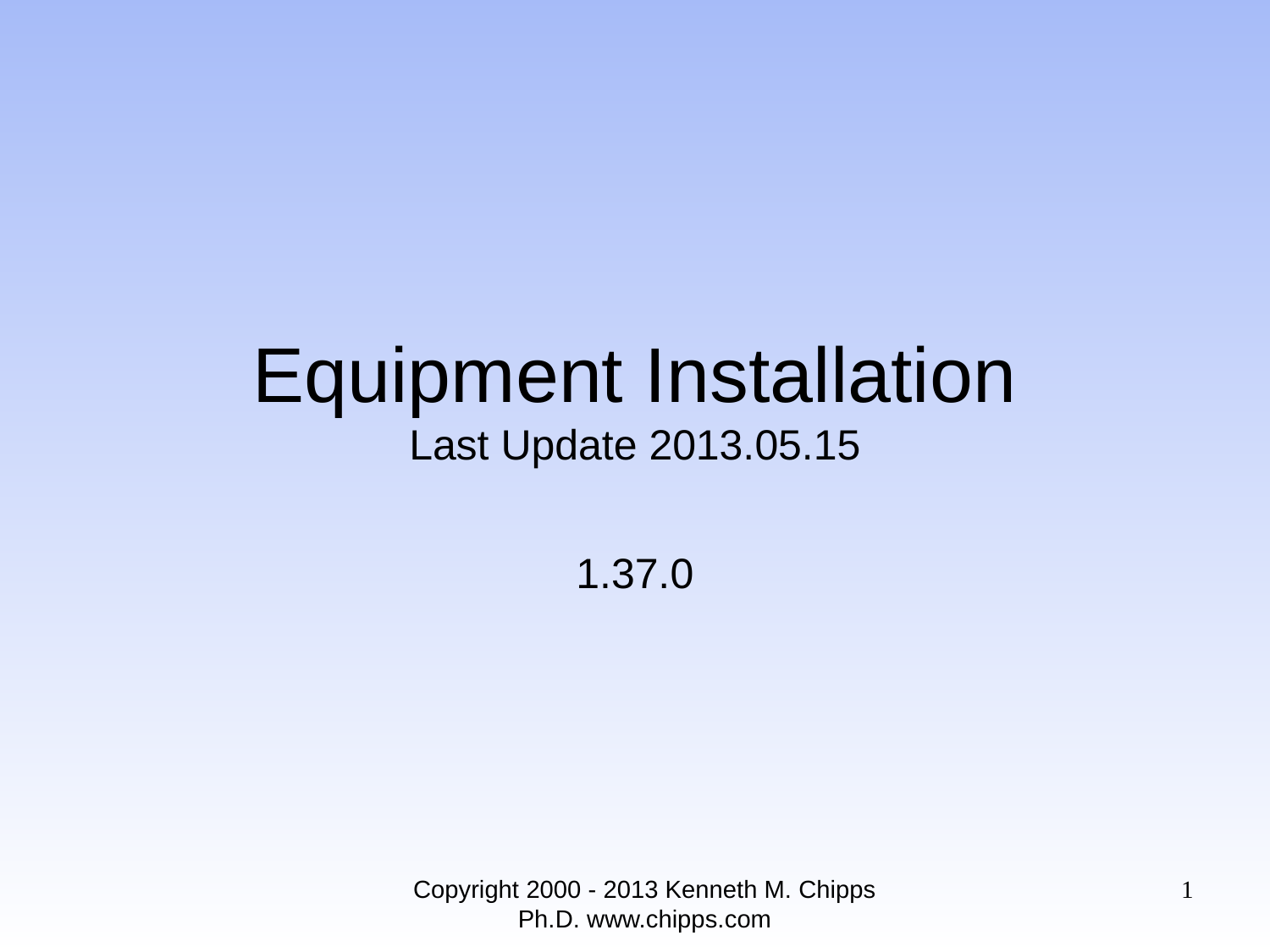

# Equipment Installation Last Update 2013.05.15
1.37.0
Copyright 2000 - 2013 Kenneth M. Chipps Ph.D. www.chipps.com
1